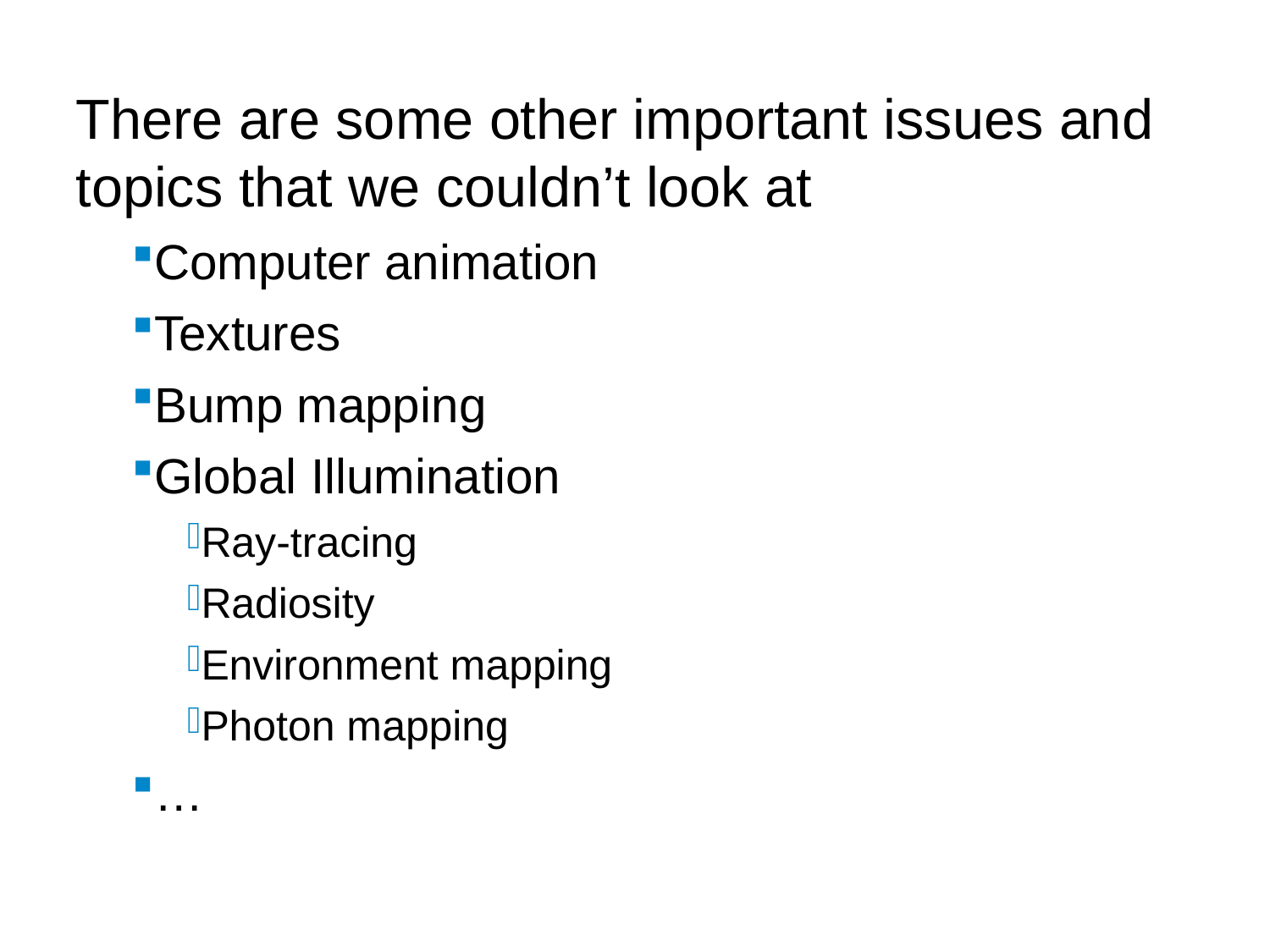

There are some other important issues and topics that we couldn’t look at
Computer animation
Textures
Bump mapping
Global Illumination
Ray-tracing
Radiosity
Environment mapping
Photon mapping
…